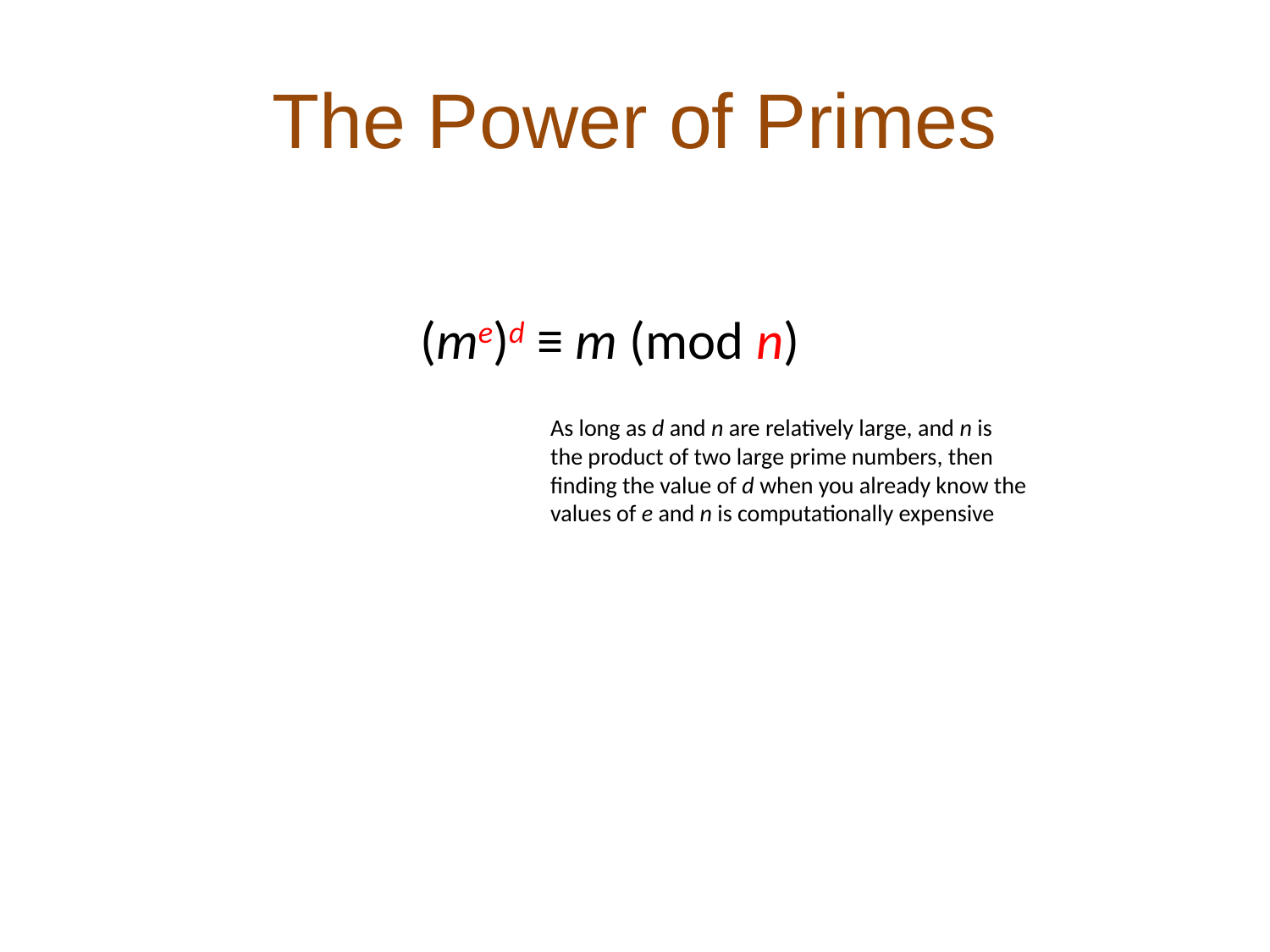

# The Power of Primes
(me)d ≡ m (mod n)
As long as d and n are relatively large, and n is the product of two large prime numbers, then finding the value of d when you already know the values of e and n is computationally expensive